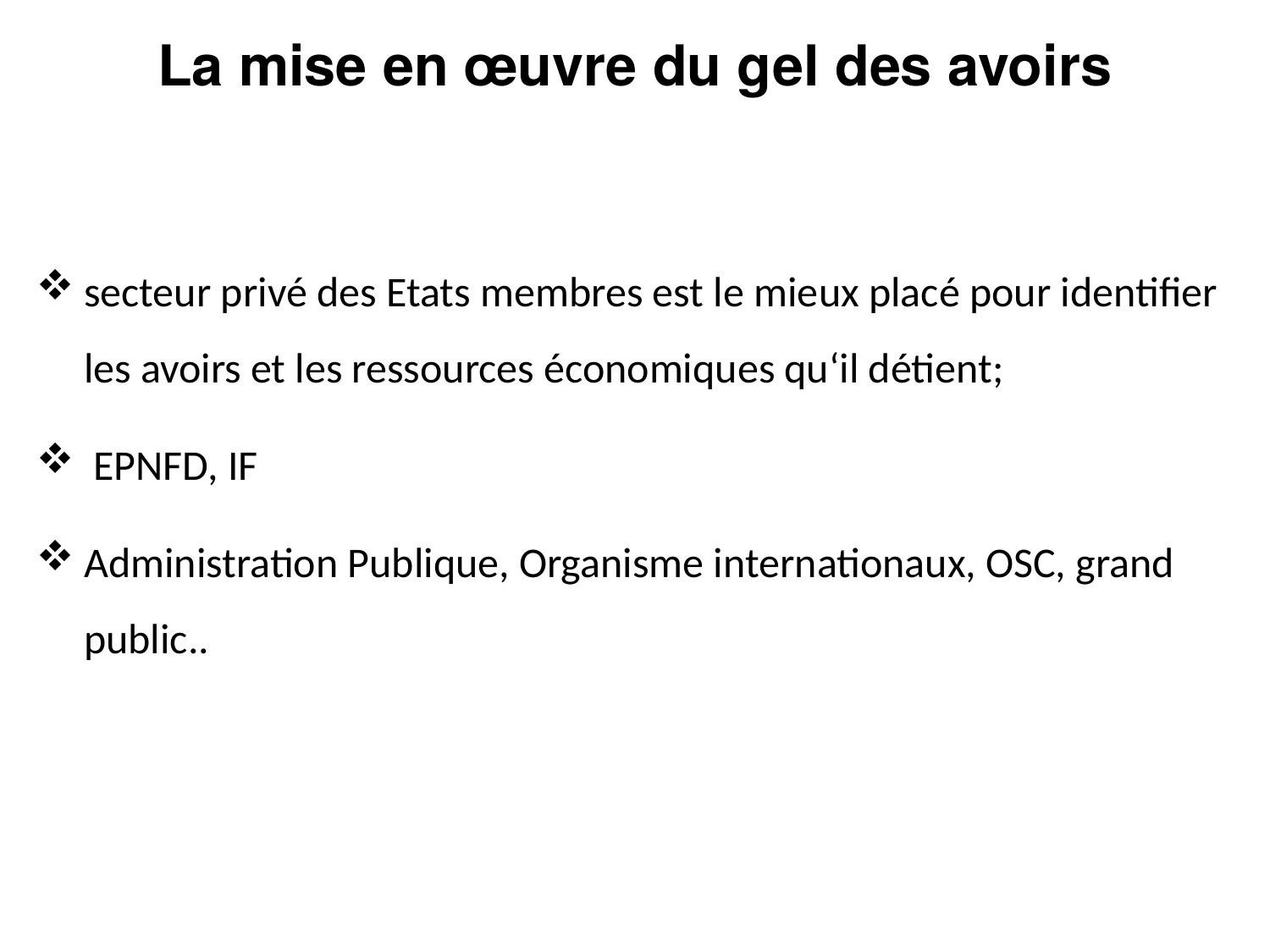

La mise en œuvre du gel des avoirs

secteur privé des Etats membres est le mieux placé pour identifier les avoirs et les ressources économiques qu‘il détient;
 EPNFD, IF
Administration Publique, Organisme internationaux, OSC, grand public..